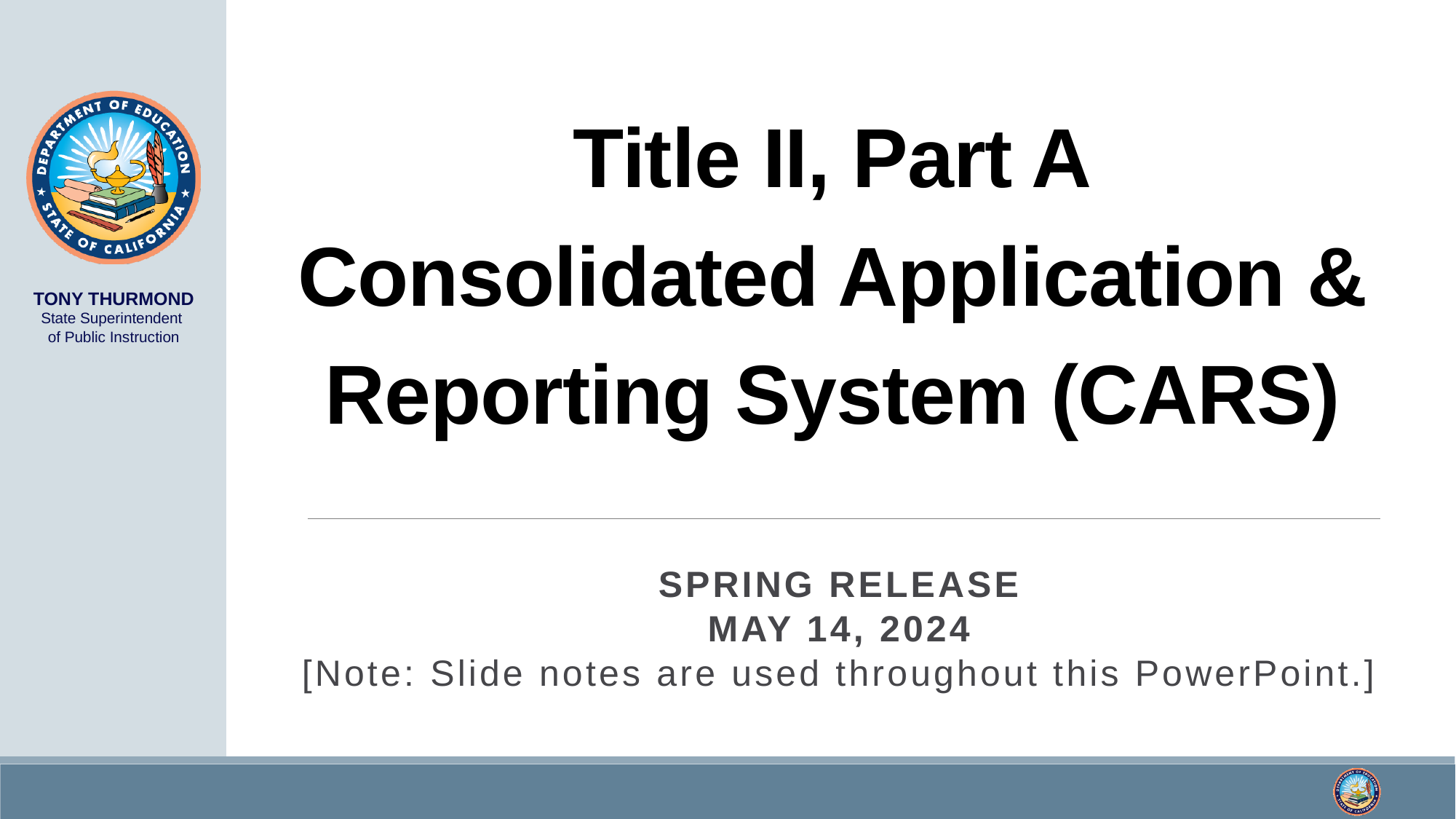

# Title II, Part A Consolidated Application & Reporting System (CARS)

SPRING Release
MaY 14, 2024
[Note: Slide notes are used throughout this PowerPoint.]